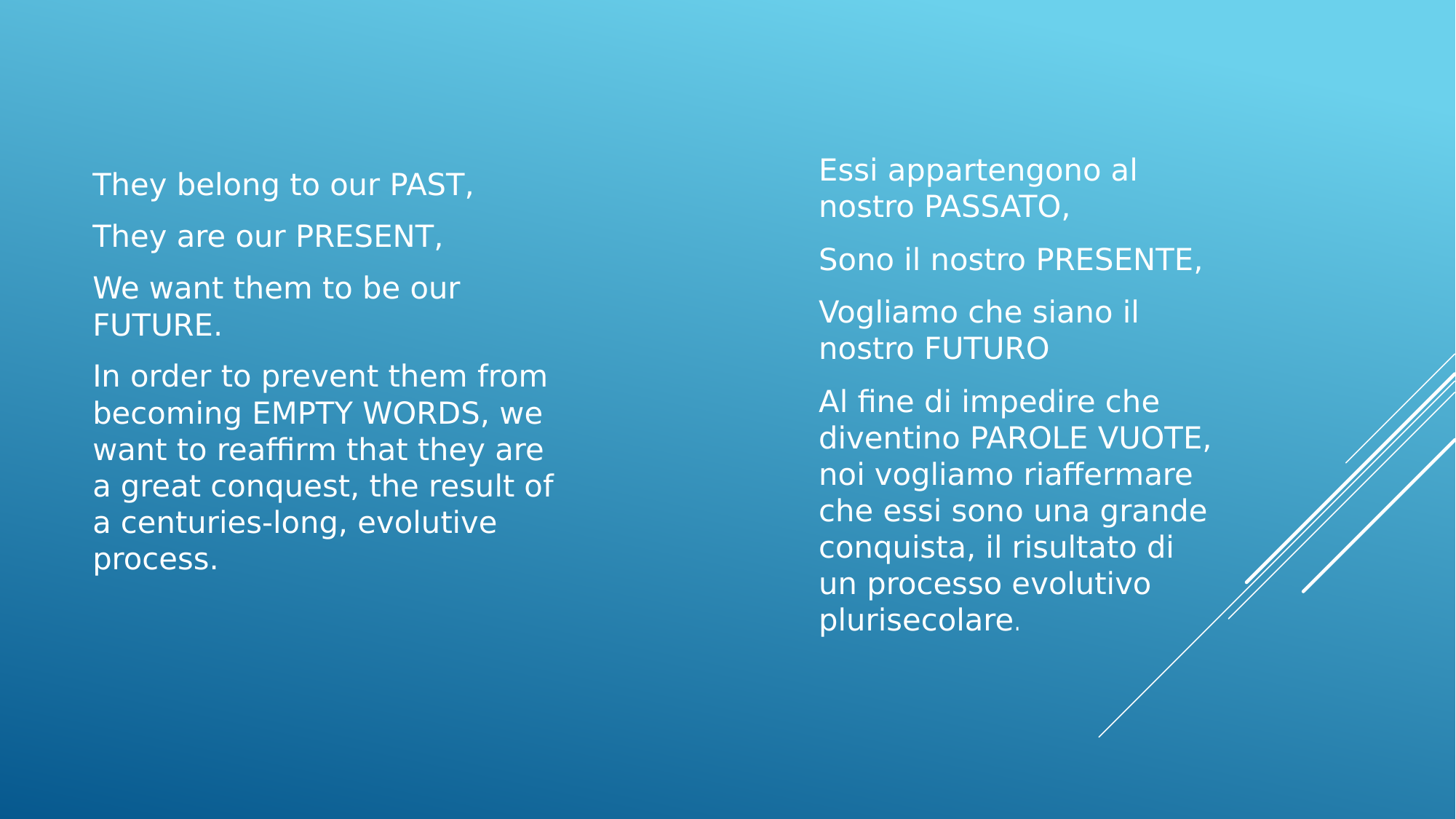

They belong to our PAST,
They are our PRESENT,
We want them to be our FUTURE.
In order to prevent them from becoming EMPTY WORDS, we want to reaffirm that they are a great conquest, the result of a centuries-long, evolutive process.
Essi appartengono al nostro PASSATO,
Sono il nostro PRESENTE,
Vogliamo che siano il nostro FUTURO
Al fine di impedire che diventino PAROLE VUOTE, noi vogliamo riaffermare che essi sono una grande conquista, il risultato di un processo evolutivo plurisecolare.